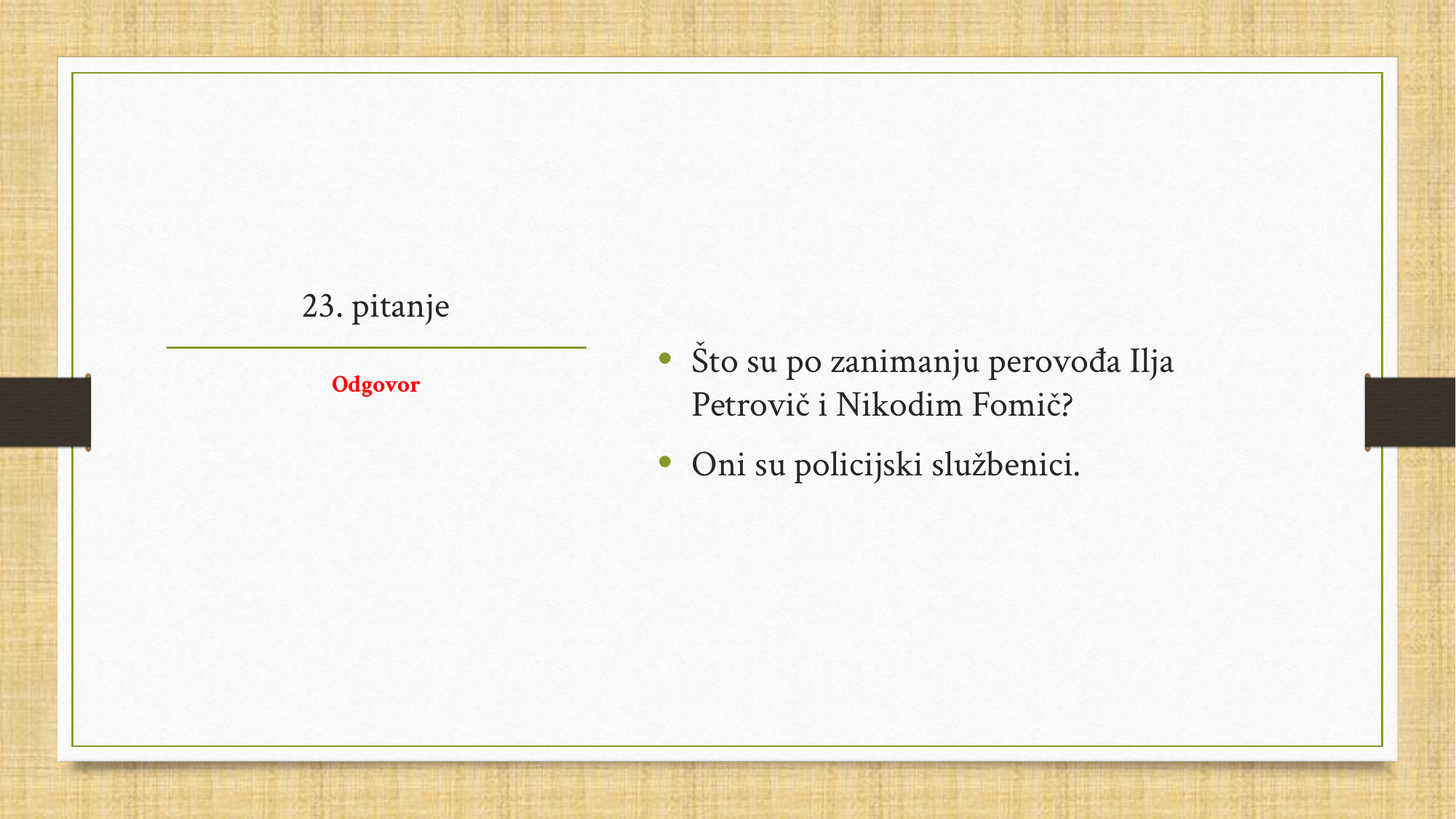

Što su po zanimanju perovođa Ilja Petrovič i Nikodim Fomič?
Oni su policijski službenici.
# 23. pitanje
Odgovor